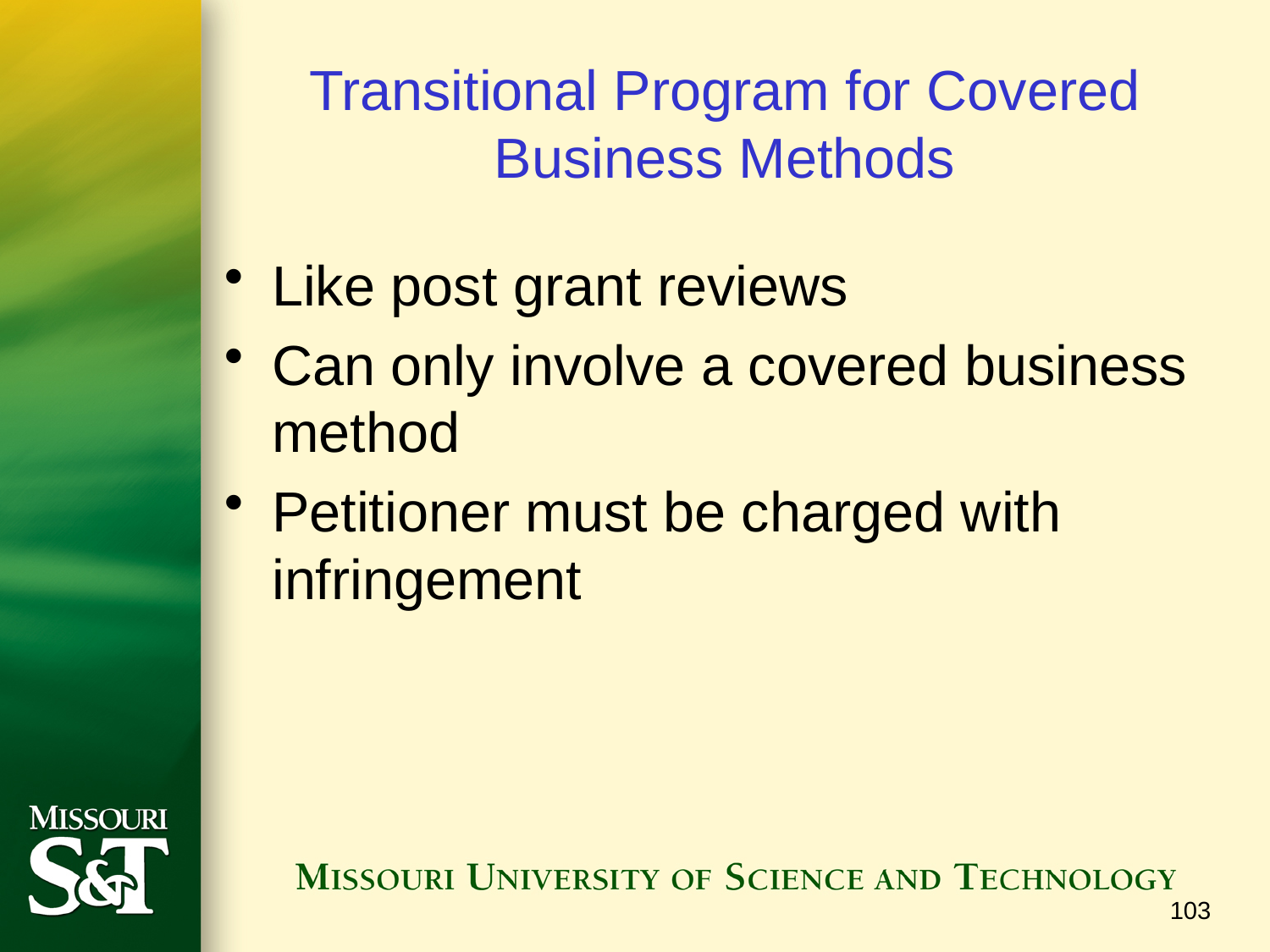

# Transitional Program for Covered Business Methods
Like post grant reviews
Can only involve a covered business method
Petitioner must be charged with infringement
103